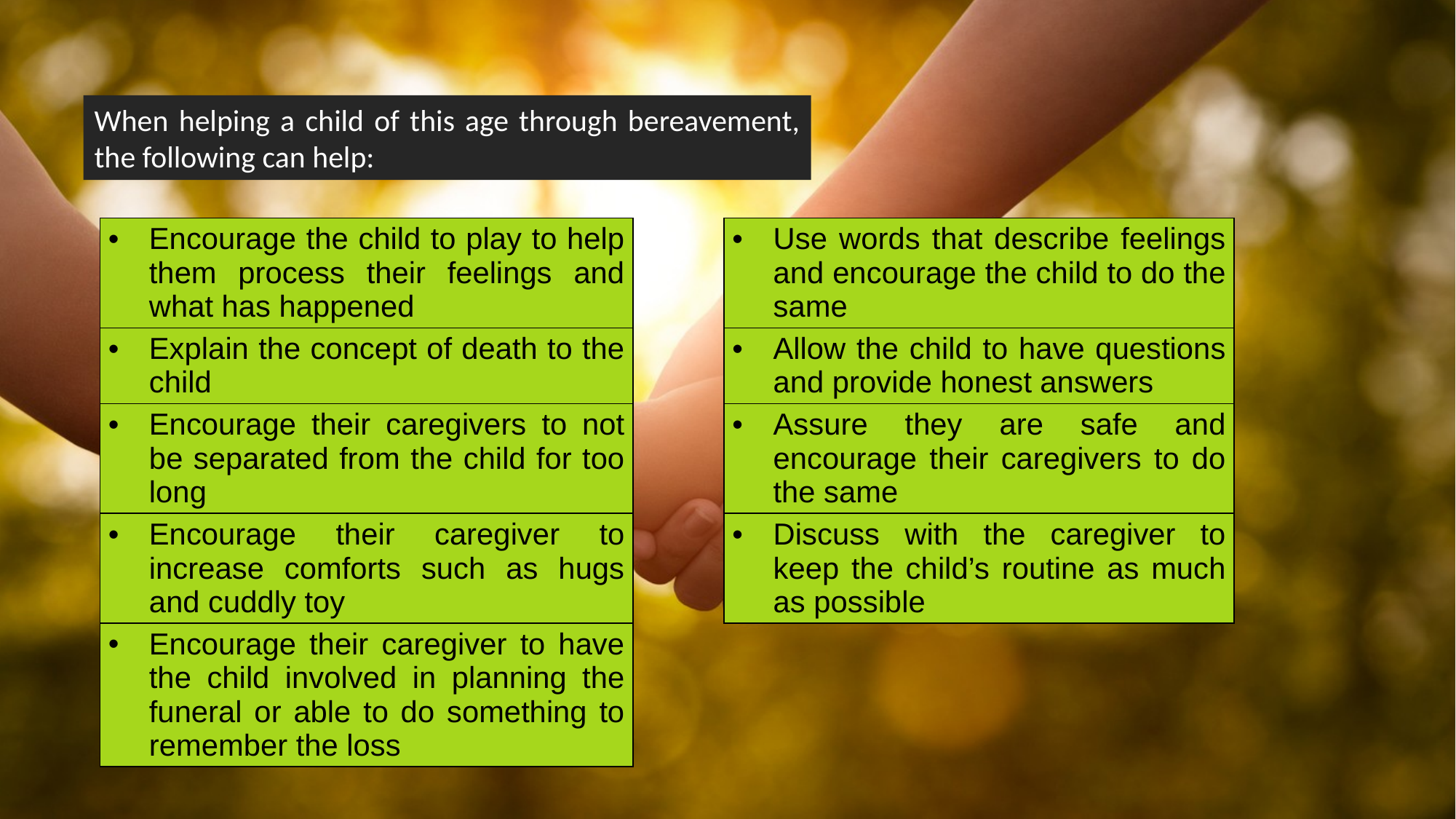

When helping a child of this age through bereavement, the following can help:
| Encourage the child to play to help them process their feelings and what has happened |
| --- |
| Explain the concept of death to the child |
| Encourage their caregivers to not be separated from the child for too long |
| Encourage their caregiver to increase comforts such as hugs and cuddly toy |
| Encourage their caregiver to have the child involved in planning the funeral or able to do something to remember the loss |
| Use words that describe feelings and encourage the child to do the same |
| --- |
| Allow the child to have questions and provide honest answers |
| Assure they are safe and encourage their caregivers to do the same |
| Discuss with the caregiver to keep the child’s routine as much as possible |